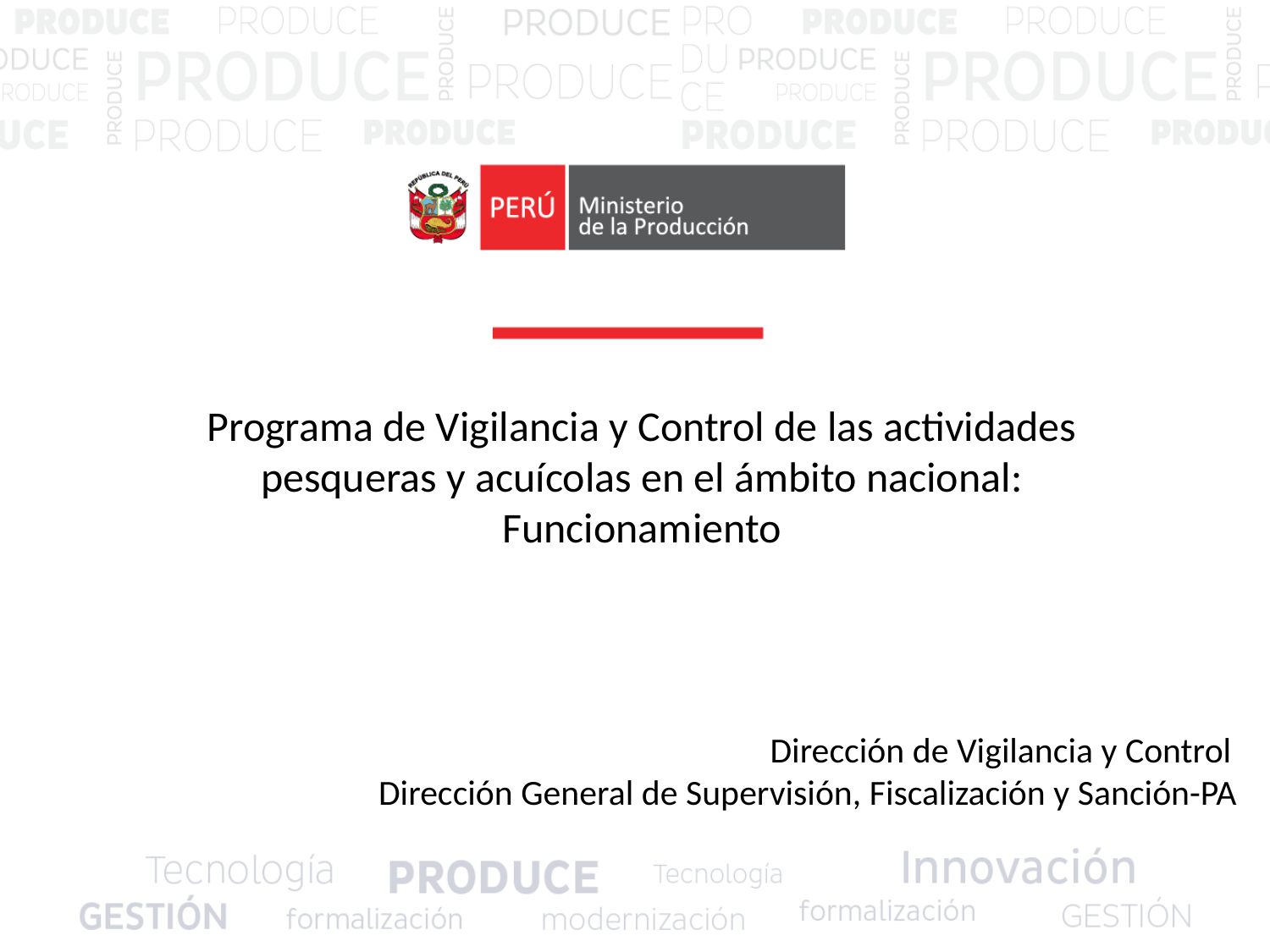

Programa de Vigilancia y Control de las actividades pesqueras y acuícolas en el ámbito nacional: Funcionamiento
                                               Dirección de Vigilancia y Control
Dirección General de Supervisión, Fiscalización y Sanción-PA